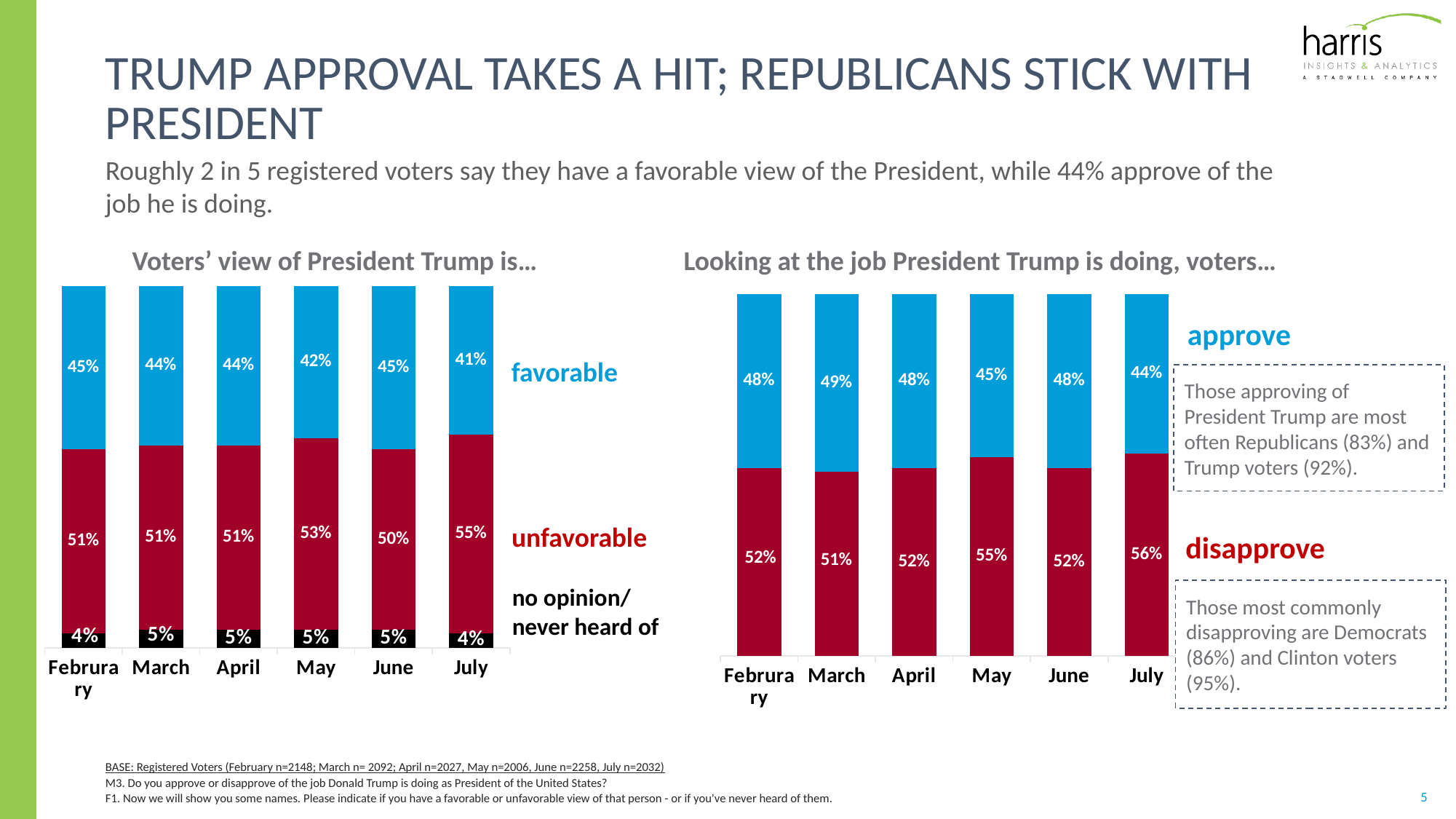

# Trump approval takes a hit; RepUBLicans stick with President
Roughly 2 in 5 registered voters say they have a favorable view of the President, while 44% approve of the job he is doing.
Voters’ view of President Trump is…
Looking at the job President Trump is doing, voters…

### Chart

| Category | no opinion | unfavorable | favorable |
|---|---|---|---|
| Februrary | 0.04 | 0.51 | 0.45 |
| March | 0.05 | 0.51 | 0.44 |
| April | 0.05 | 0.51 | 0.44 |
| May | 0.05 | 0.53 | 0.42 |
| June | 0.05 | 0.5 | 0.45 |
| July | 0.04 | 0.55 | 0.41 |

### Chart

| Category | Disapprove | Approve |
|---|---|---|
| Februrary | 0.52 | 0.48 |
| March | 0.51 | 0.49 |
| April | 0.52 | 0.48 |
| May | 0.55 | 0.45 |
| June | 0.52 | 0.48 |
| July | 0.56 | 0.44 |
approve
favorable
Those approving of President Trump are most often Republicans (83%) and Trump voters (92%).
unfavorable
disapprove
no opinion/
never heard of
Those most commonly disapproving are Democrats (86%) and Clinton voters (95%).
BASE: Registered Voters (February n=2148; March n= 2092; April n=2027, May n=2006, June n=2258, July n=2032)
M3. Do you approve or disapprove of the job Donald Trump is doing as President of the United States?
F1. Now we will show you some names. Please indicate if you have a favorable or unfavorable view of that person - or if you've never heard of them.